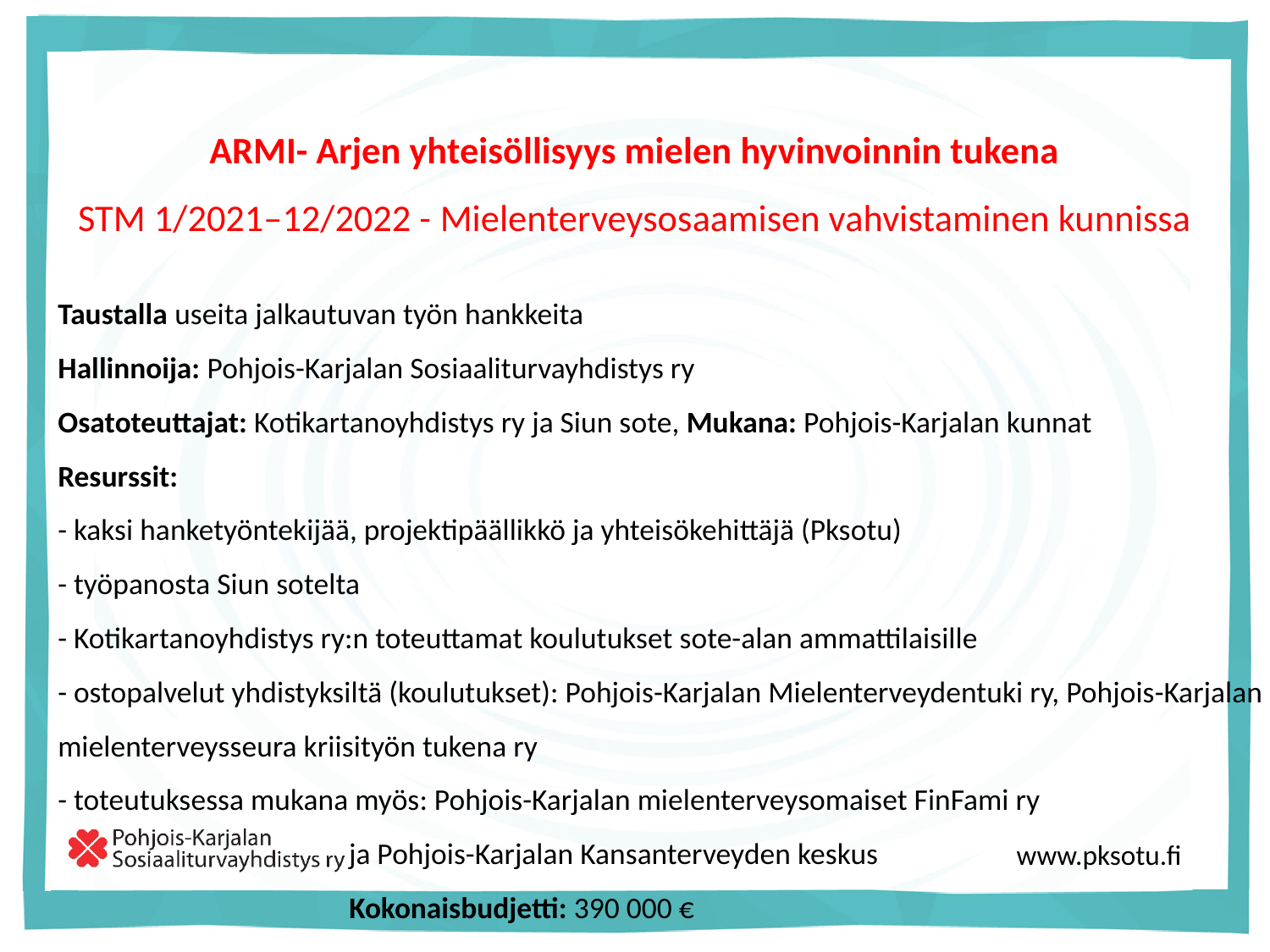

# ARMI- Arjen yhteisöllisyys mielen hyvinvoinnin tukena STM 1/2021–12/2022 - Mielenterveysosaamisen vahvistaminen kunnissa
Taustalla useita jalkautuvan työn hankkeita
Hallinnoija: Pohjois-Karjalan Sosiaaliturvayhdistys ry
Osatoteuttajat: Kotikartanoyhdistys ry ja Siun sote, Mukana: Pohjois-Karjalan kunnat
Resurssit:
- kaksi hanketyöntekijää, projektipäällikkö ja yhteisökehittäjä (Pksotu)
- työpanosta Siun sotelta
- Kotikartanoyhdistys ry:n toteuttamat koulutukset sote-alan ammattilaisille
- ostopalvelut yhdistyksiltä (koulutukset): Pohjois-Karjalan Mielenterveydentuki ry, Pohjois-Karjalan mielenterveysseura kriisityön tukena ry
- toteutuksessa mukana myös: Pohjois-Karjalan mielenterveysomaiset FinFami ry
                                           ja Pohjois-Karjalan Kansanterveyden keskus
                                           Kokonaisbudjetti: 390 000 €